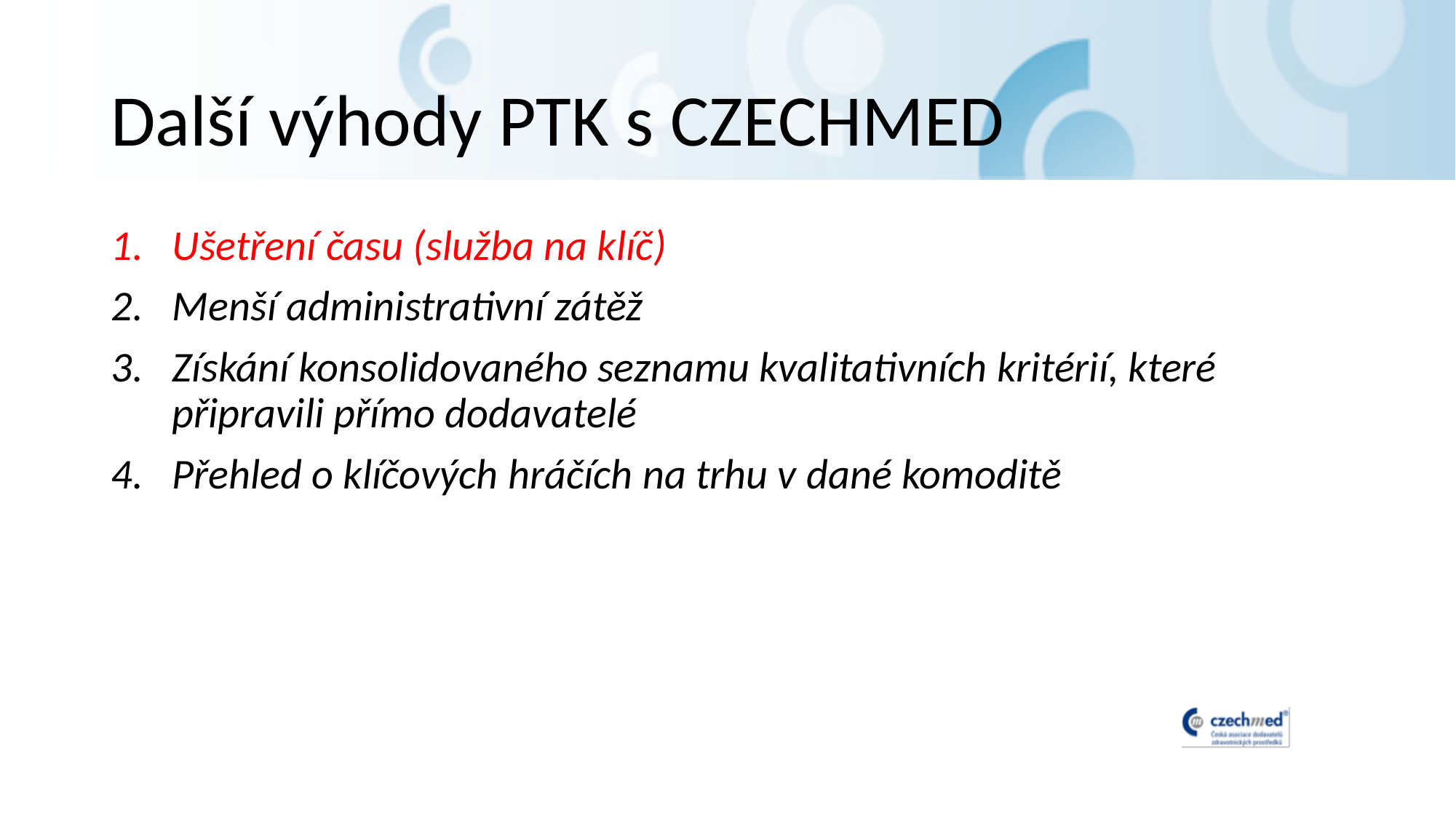

# Další výhody PTK s CZECHMED
Ušetření času (služba na klíč)
Menší administrativní zátěž
Získání konsolidovaného seznamu kvalitativních kritérií, které připravili přímo dodavatelé
Přehled o klíčových hráčích na trhu v dané komoditě